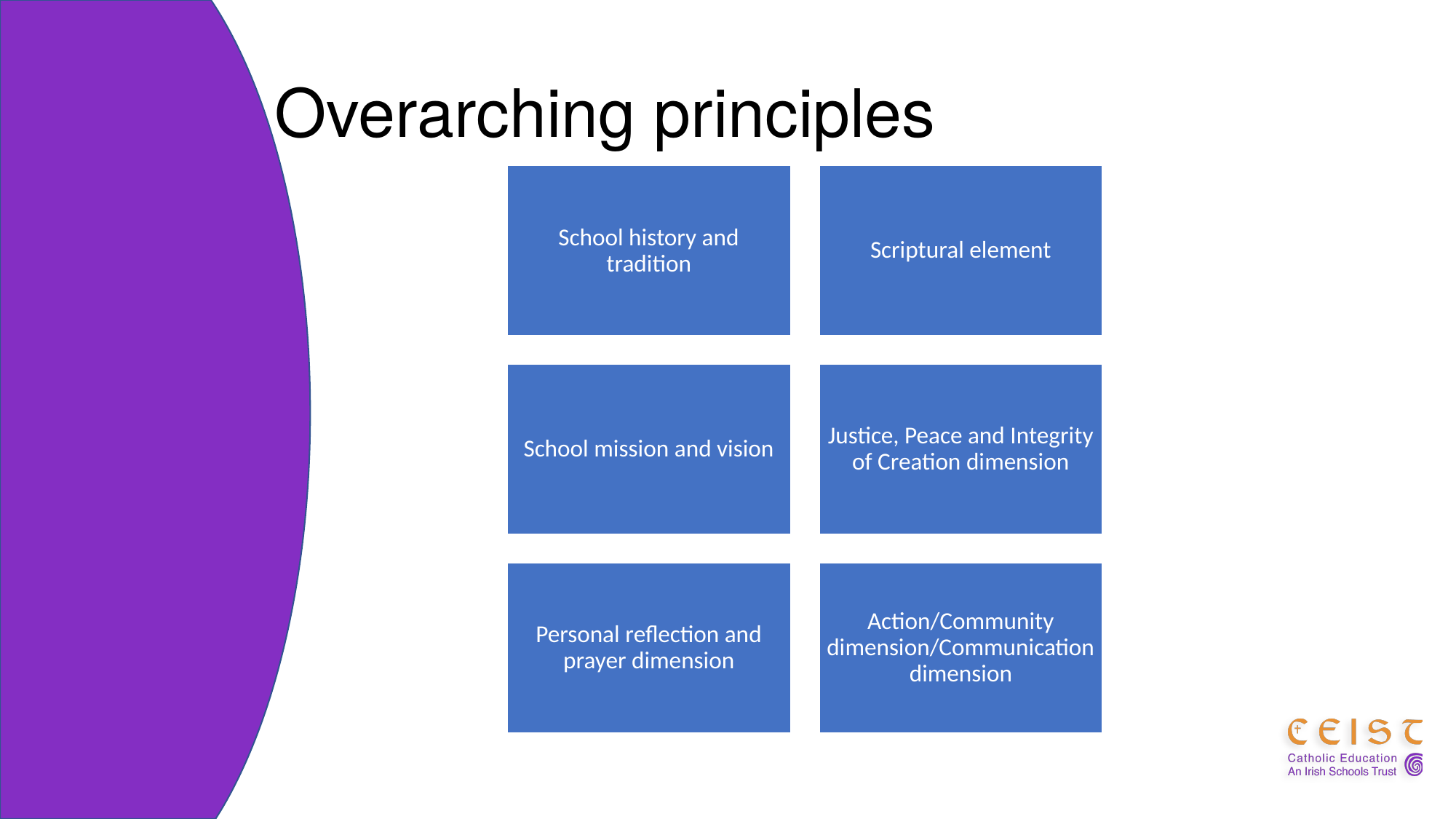

# Overarching principles
School history and tradition
Scriptural element
School mission and vision
Justice, Peace and Integrity of Creation dimension
Personal reflection and prayer dimension
Action/Community dimension/Communication dimension